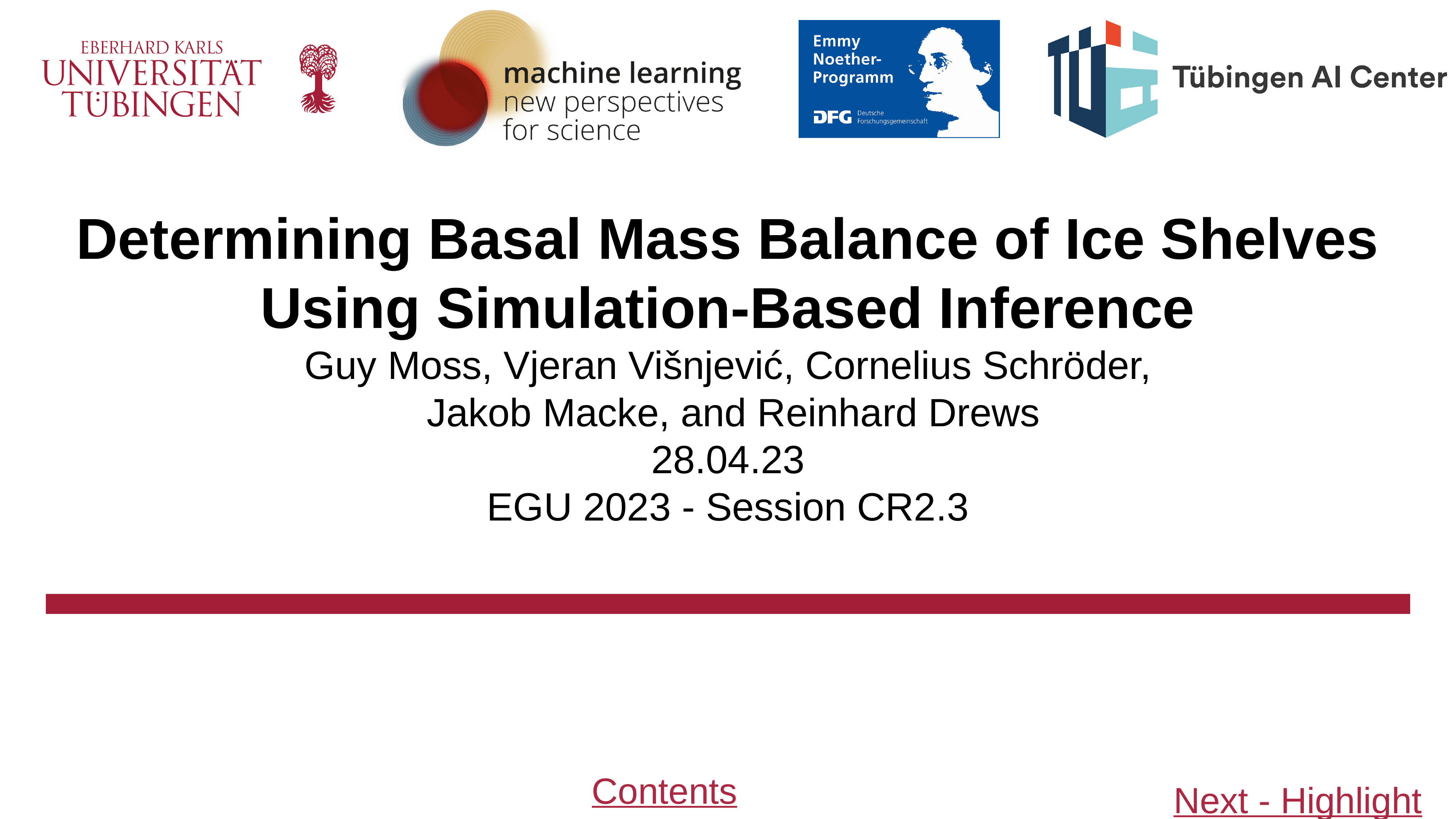

Determining Basal Mass Balance of Ice Shelves Using Simulation-Based Inference
Guy Moss, Vjeran Višnjević, Cornelius Schröder,
 Jakob Macke, and Reinhard Drews
28.04.23
EGU 2023 - Session CR2.3

Contents
Next - Highlight